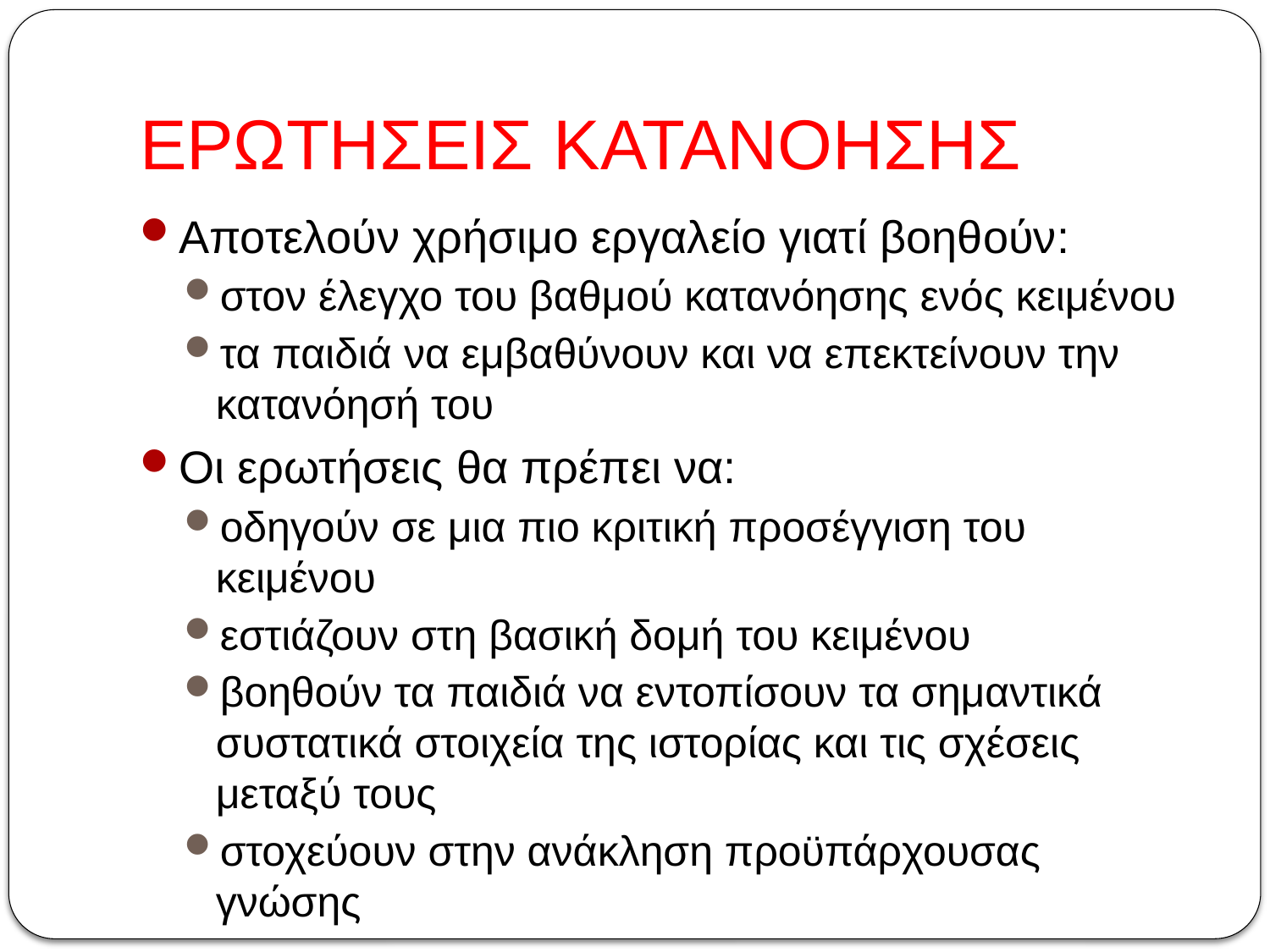

# ΕΡΩΤΗΣΕΙΣ ΚΑΤΑΝΟΗΣΗΣ
Αποτελούν χρήσιμο εργαλείο γιατί βοηθούν:
στον έλεγχο του βαθμού κατανόησης ενός κειμένου
τα παιδιά να εμβαθύνουν και να επεκτείνουν την κατανόησή του
Οι ερωτήσεις θα πρέπει να:
οδηγούν σε μια πιο κριτική προσέγγιση του κειμένου
εστιάζουν στη βασική δομή του κειμένου
βοηθούν τα παιδιά να εντοπίσουν τα σημαντικά συστατικά στοιχεία της ιστορίας και τις σχέσεις μεταξύ τους
στοχεύουν στην ανάκληση προϋπάρχουσας γνώσης